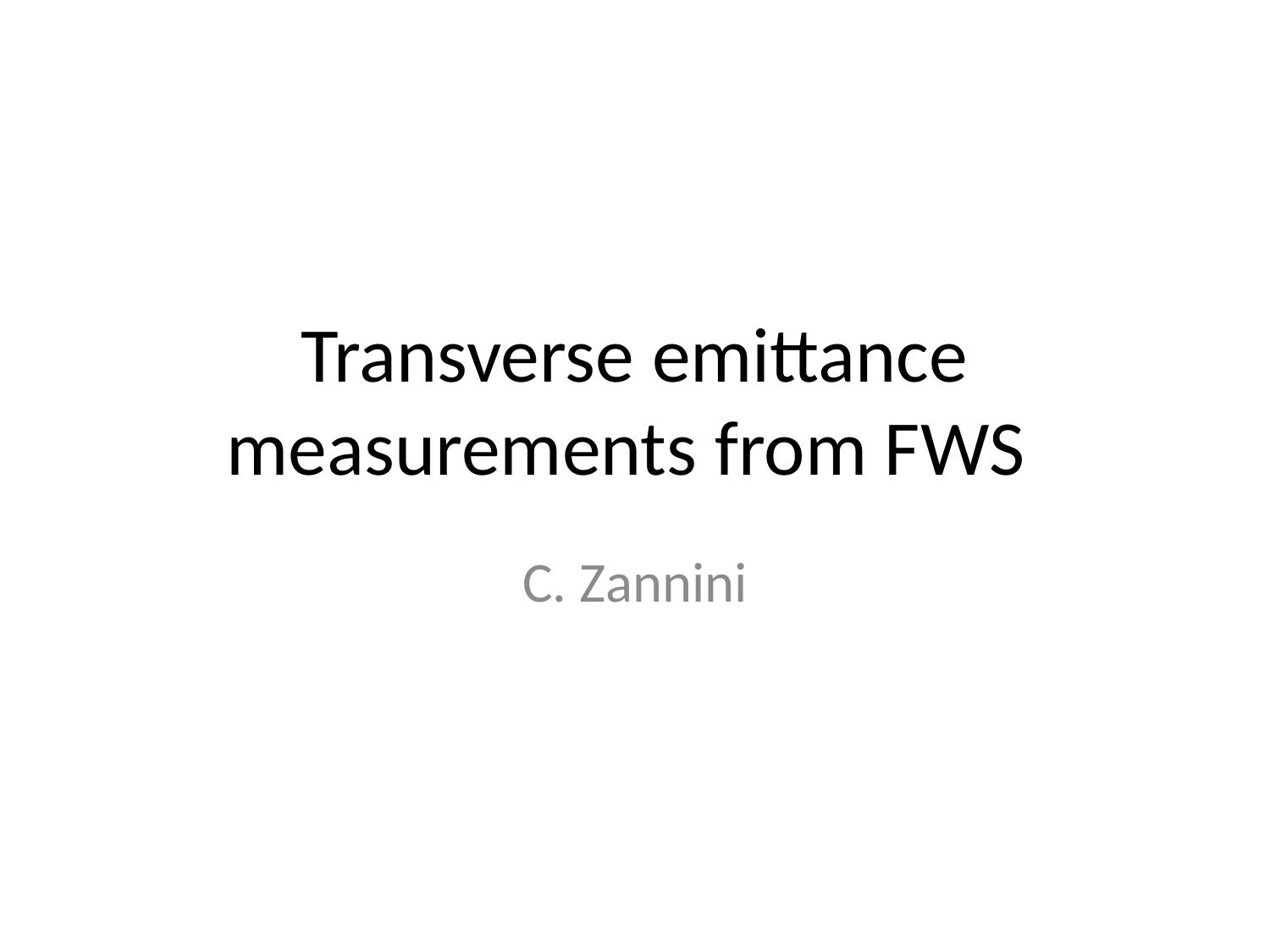

# Transverse emittance measurements from FWS
C. Zannini